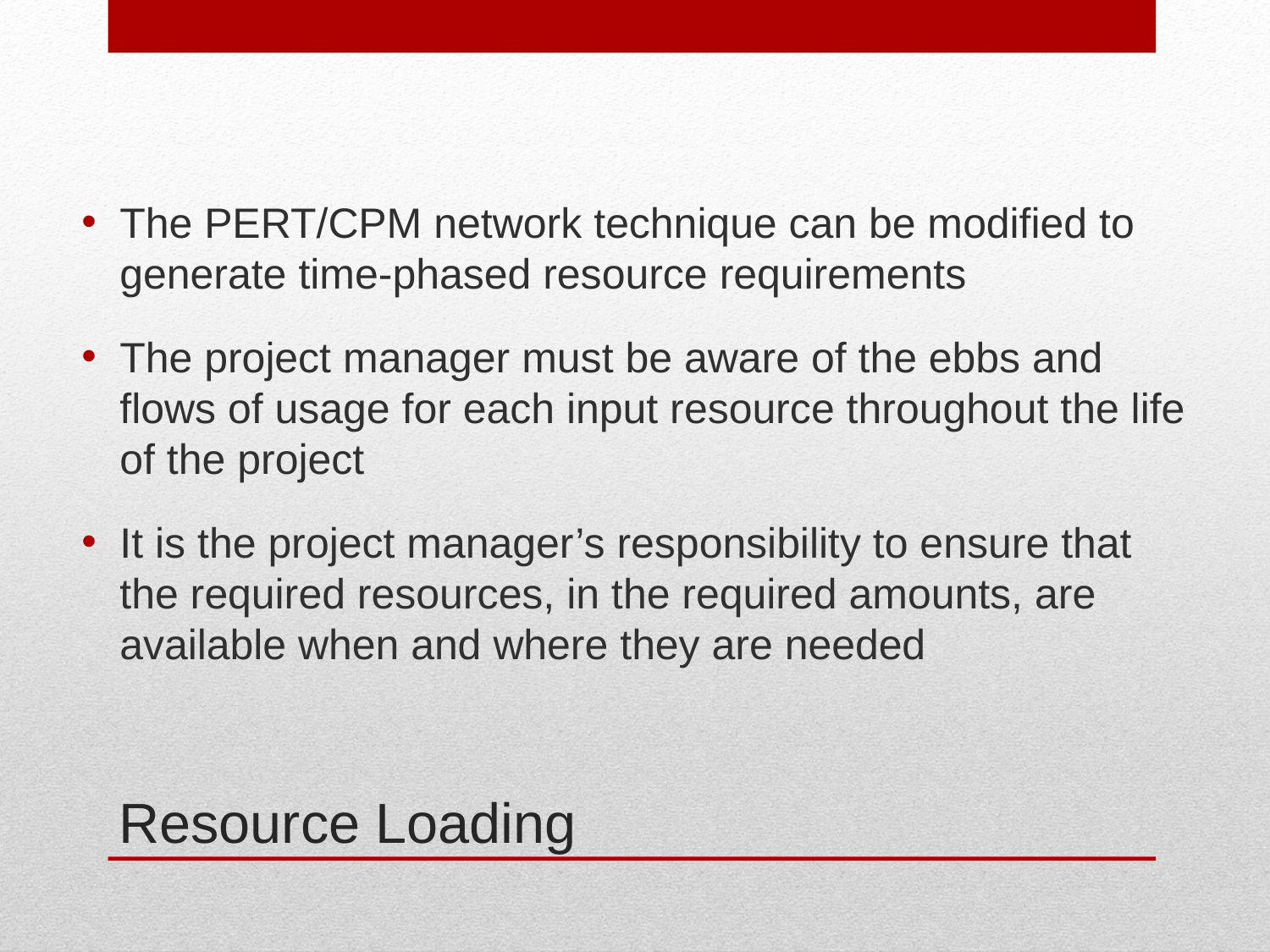

The PERT/CPM network technique can be modified to generate time-phased resource requirements

The project manager must be aware of the ebbs and flows of usage for each input resource throughout the life of the project

It is the project manager’s responsibility to ensure that the required resources, in the required amounts, are available when and where they are needed
# Resource Loading